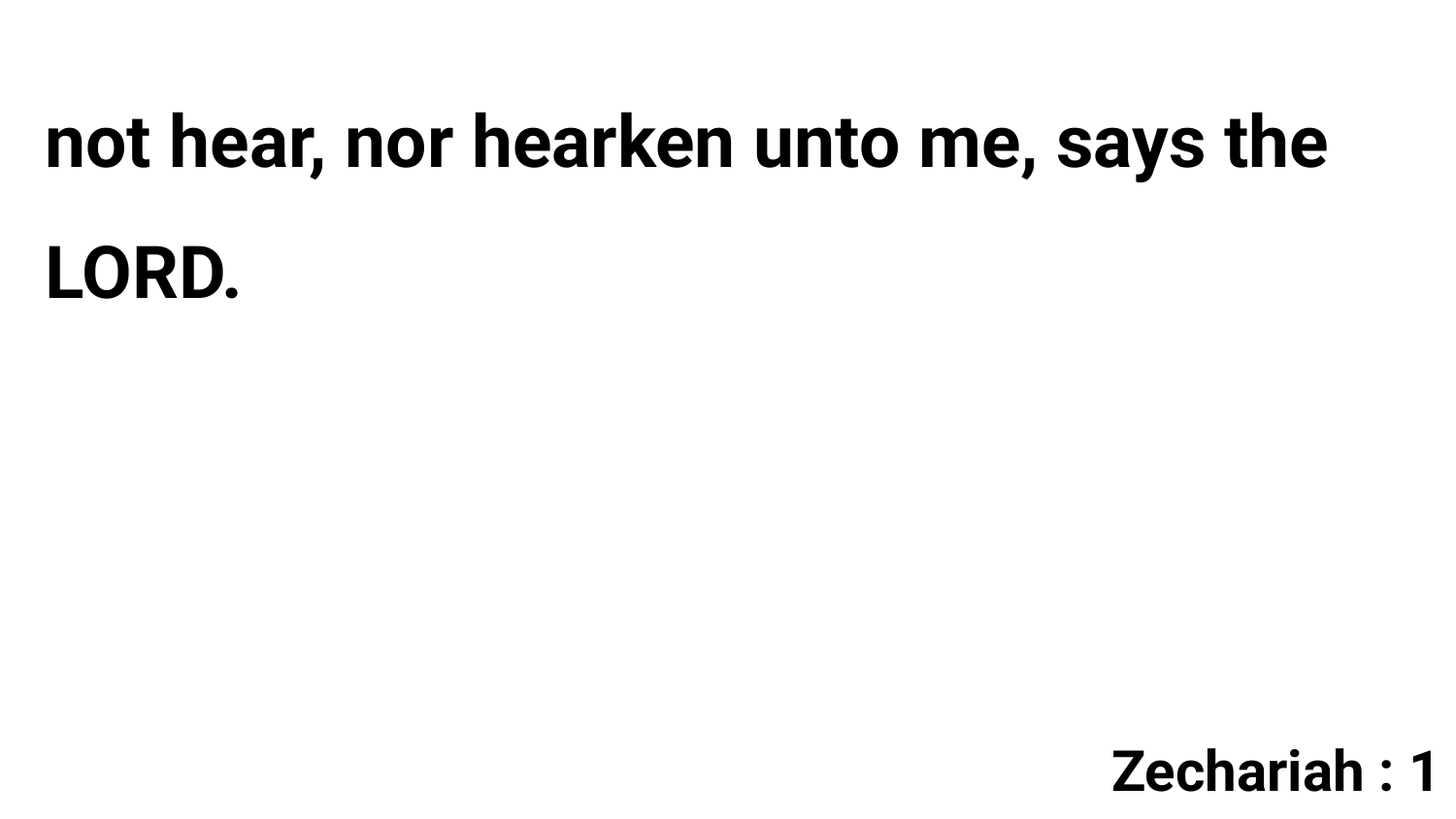

not hear, nor hearken unto me, says the LORD.
Zechariah : 1